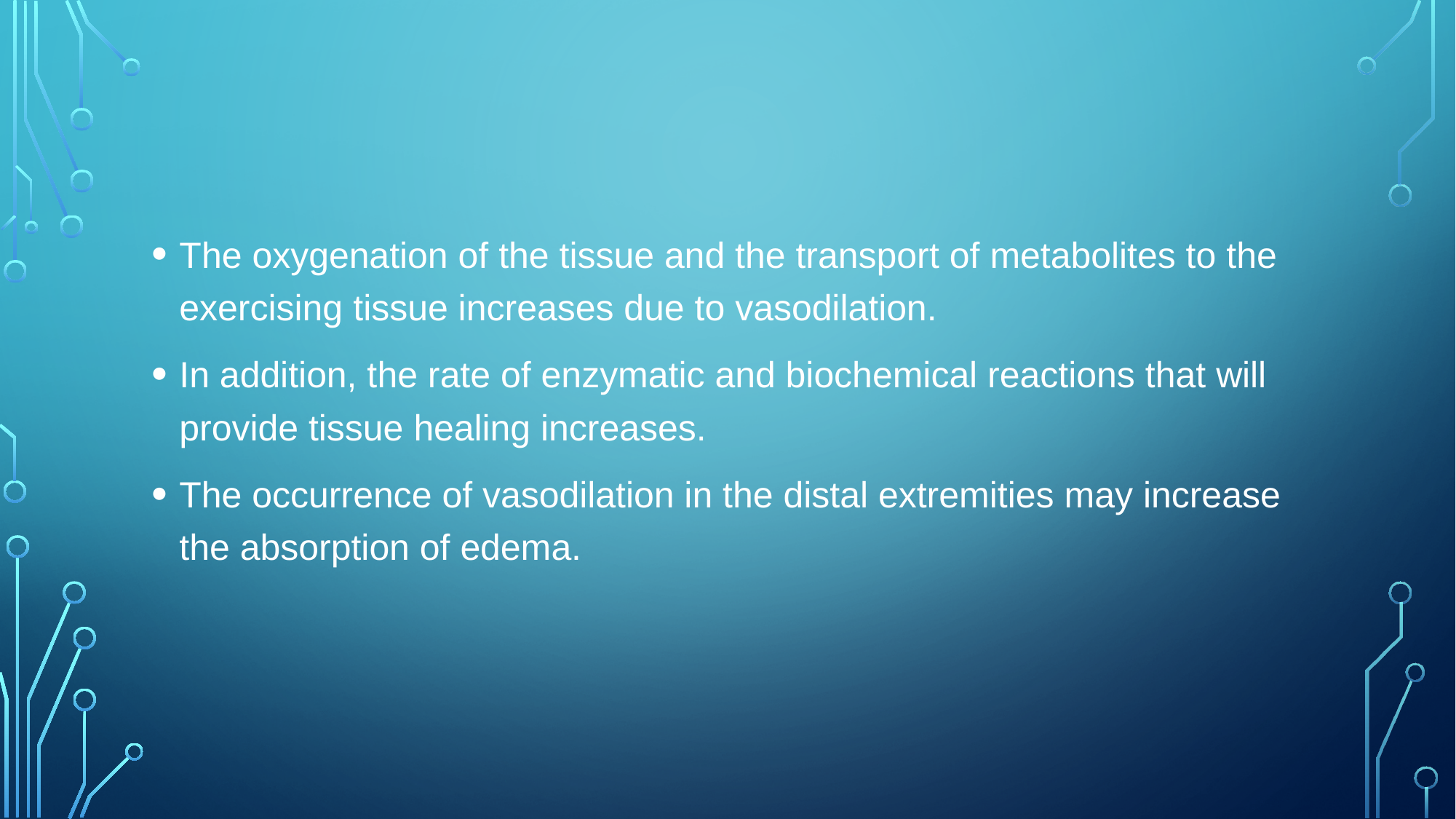

The oxygenation of the tissue and the transport of metabolites to the exercising tissue increases due to vasodilation.
In addition, the rate of enzymatic and biochemical reactions that will provide tissue healing increases.
The occurrence of vasodilation in the distal extremities may increase the absorption of edema.